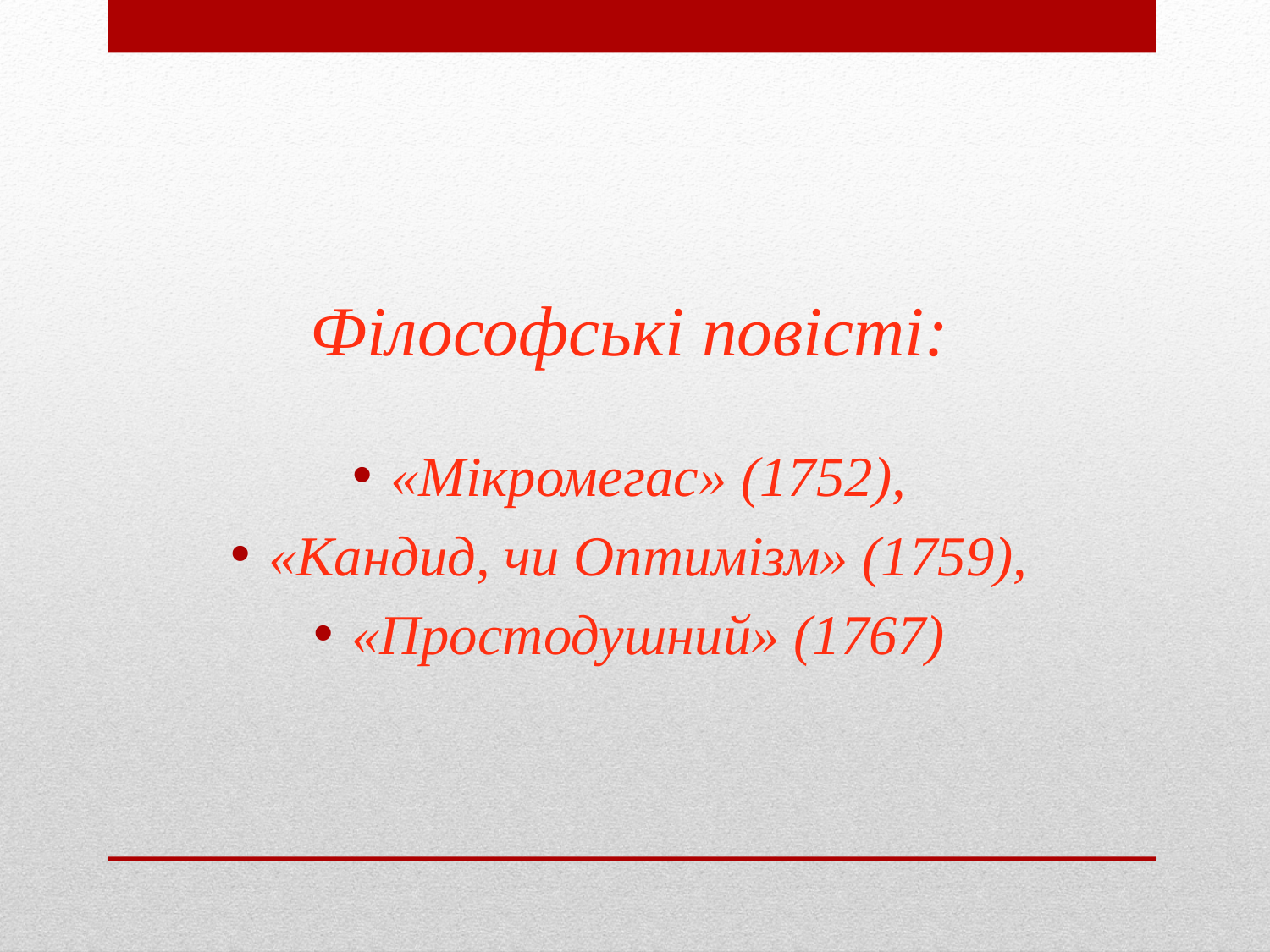

Філософські повісті:

«Мікромегас» (1752),
«Кандид, чи Оптимізм» (1759),
«Простодушний» (1767)
#